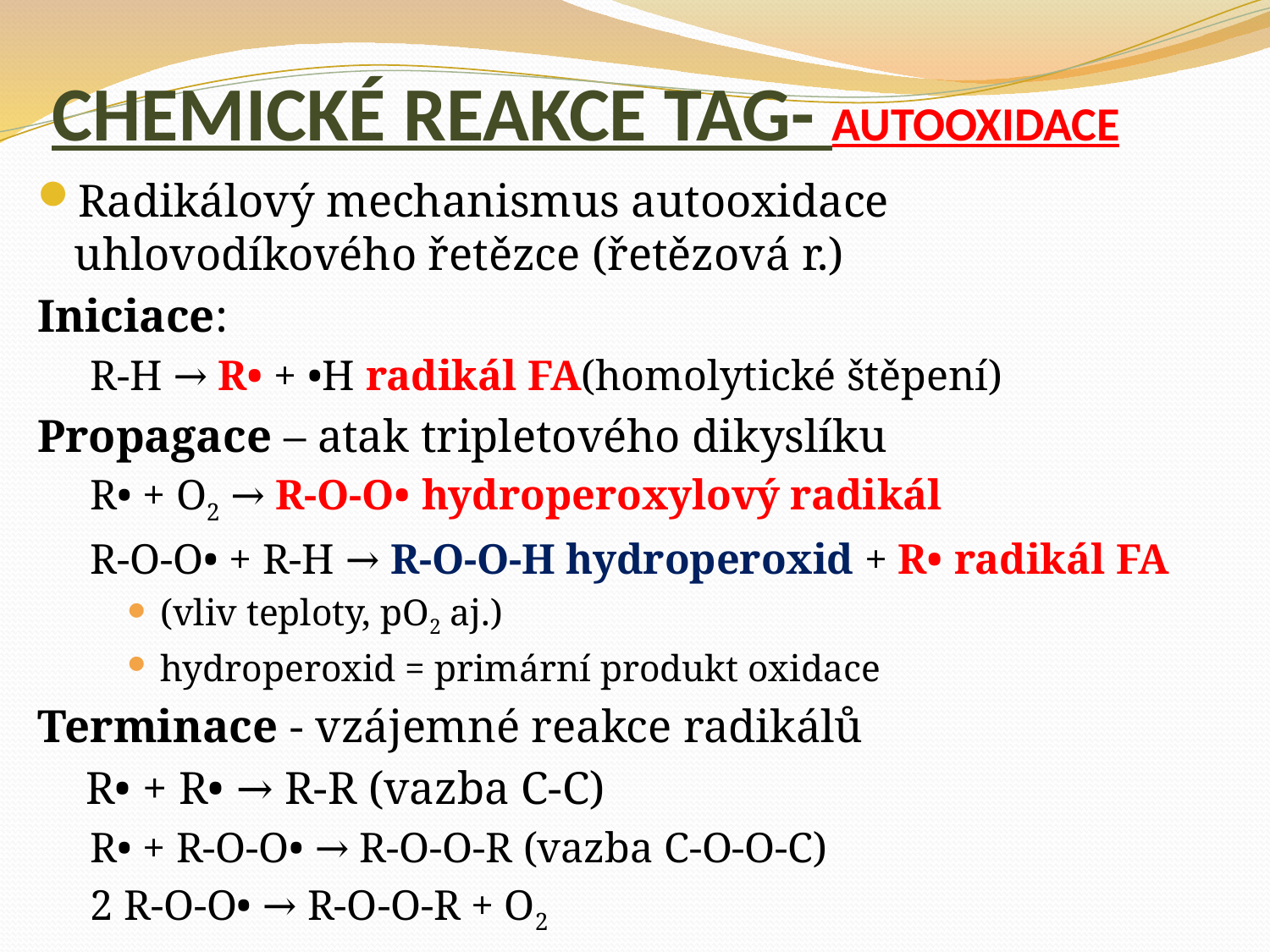

# CHEMICKÉ REAKCE TAG- AUTOOXIDACE
Radikálový mechanismus autooxidace uhlovodíkového řetězce (řetězová r.)
Iniciace:
R-H → R• + •H radikál FA(homolytické štěpení)
Propagace – atak tripletového dikyslíku
R• + O2 → R-O-O• hydroperoxylový radikál
R-O-O• + R-H → R-O-O-H hydroperoxid + R• radikál FA
(vliv teploty, pO2 aj.)
hydroperoxid = primární produkt oxidace
Terminace - vzájemné reakce radikálů
R• + R• → R-R (vazba C-C)
R• + R-O-O• → R-O-O-R (vazba C-O-O-C)
2 R-O-O• → R-O-O-R + O2